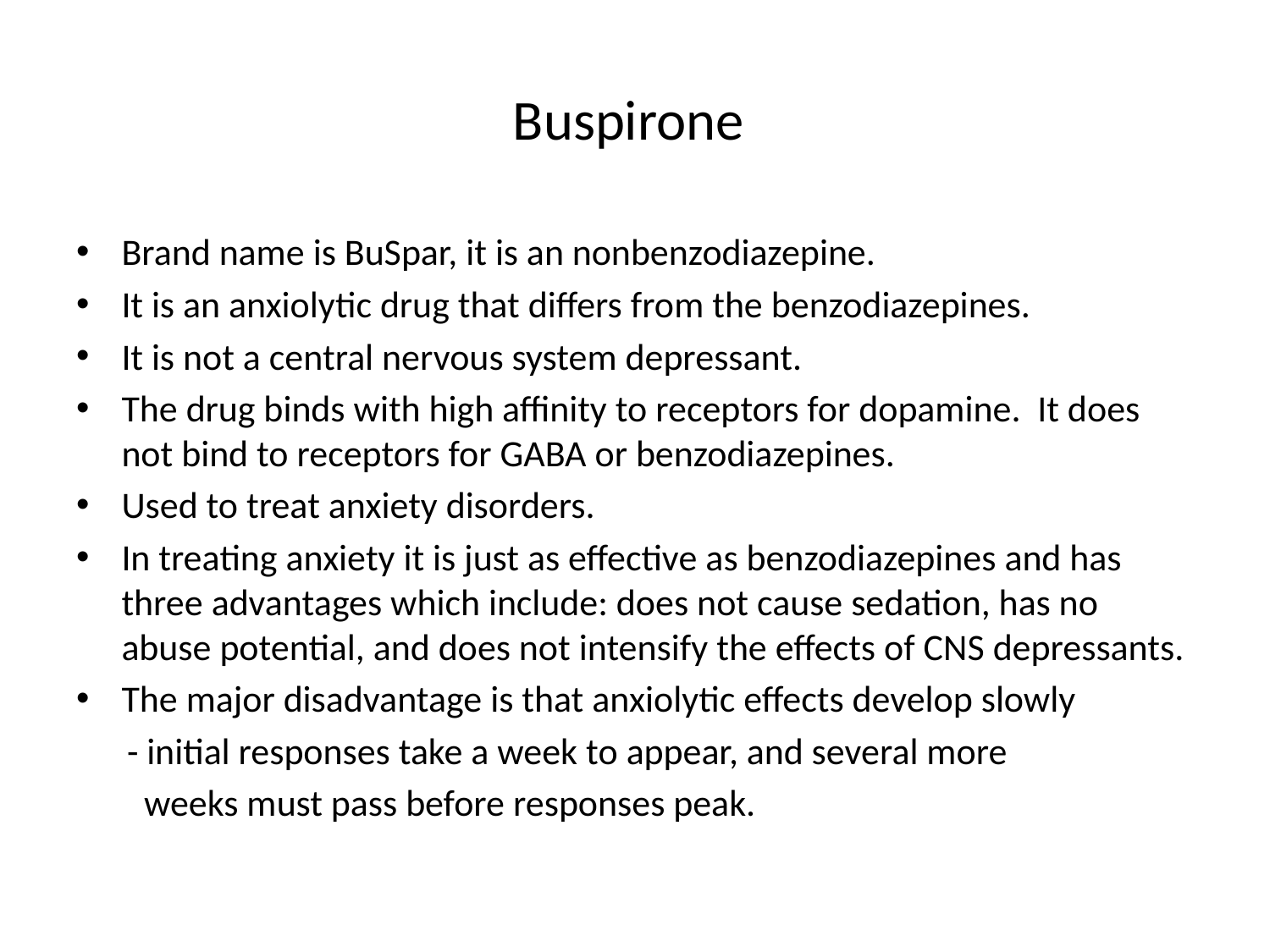

# Buspirone
Brand name is BuSpar, it is an nonbenzodiazepine.
It is an anxiolytic drug that differs from the benzodiazepines.
It is not a central nervous system depressant.
The drug binds with high affinity to receptors for dopamine.  It does not bind to receptors for GABA or benzodiazepines.
Used to treat anxiety disorders.
In treating anxiety it is just as effective as benzodiazepines and has three advantages which include: does not cause sedation, has no abuse potential, and does not intensify the effects of CNS depressants.
The major disadvantage is that anxiolytic effects develop slowly
      - initial responses take a week to appear, and several more
        weeks must pass before responses peak.